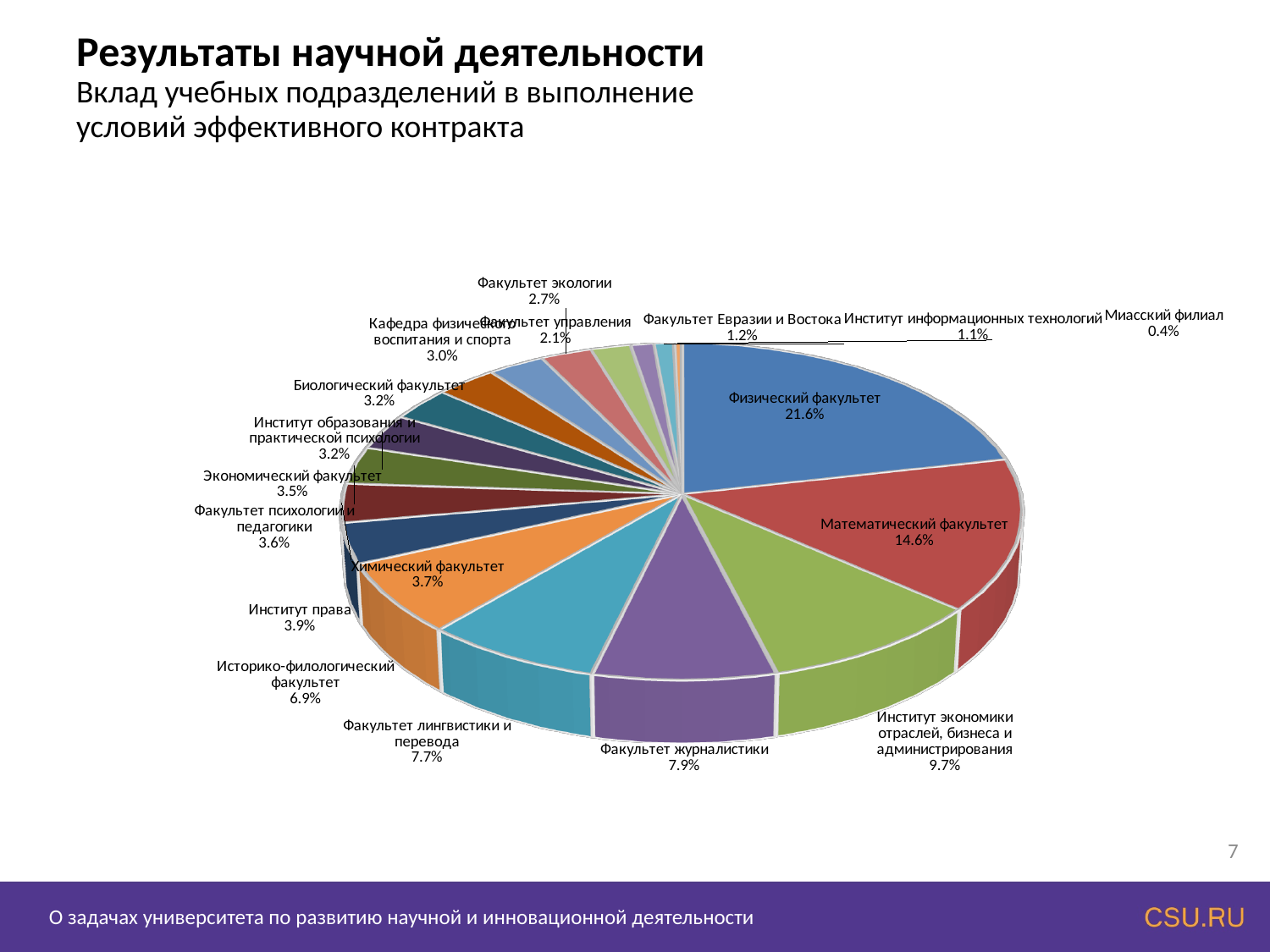

Результаты научной деятельности
Вклад учебных подразделений в выполнение
условий эффективного контракта

[unsupported chart]

7
О задачах университета по развитию научной и инновационной деятельности